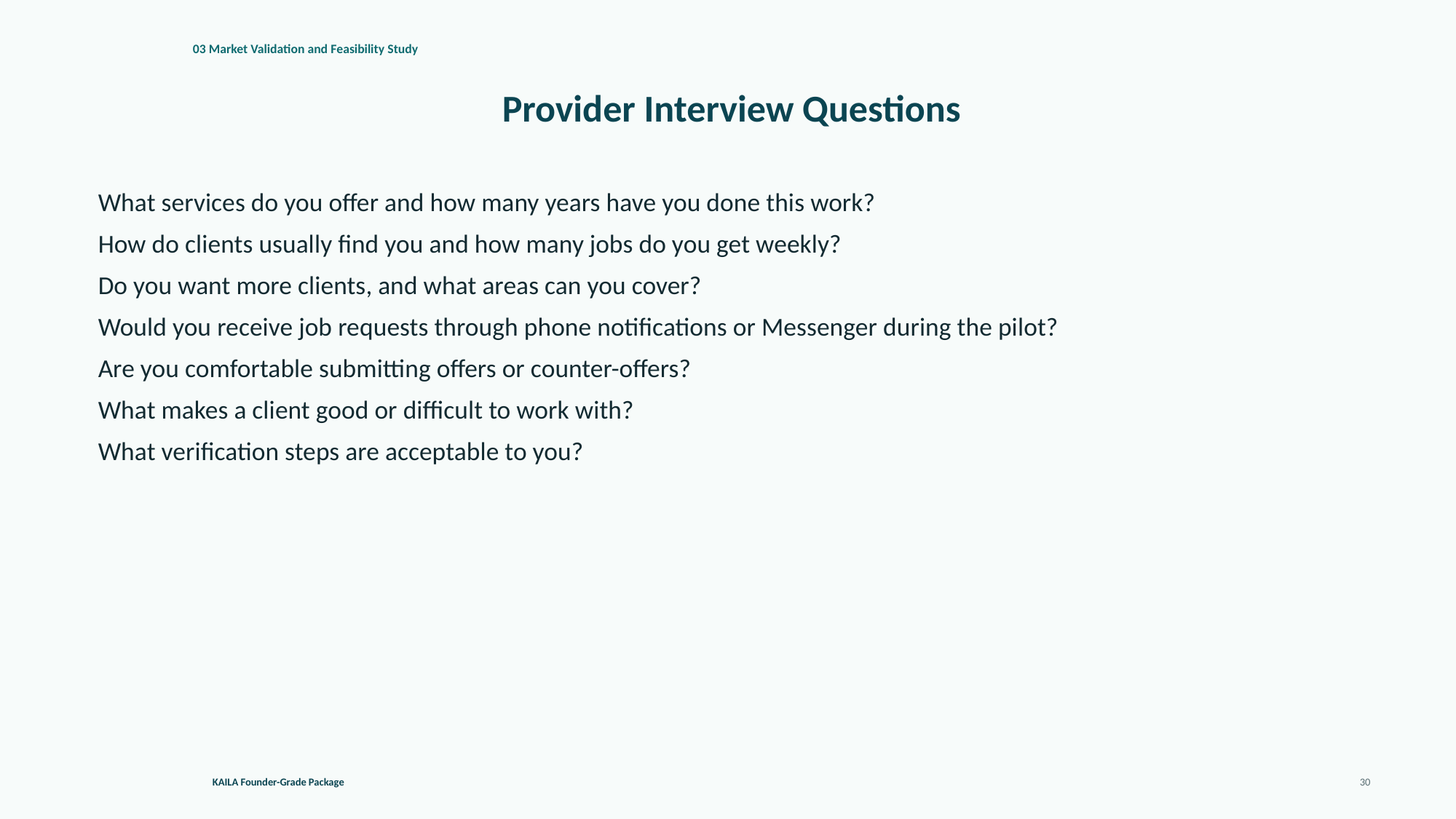

03 Market Validation and Feasibility Study
Provider Interview Questions
What services do you offer and how many years have you done this work?
How do clients usually find you and how many jobs do you get weekly?
Do you want more clients, and what areas can you cover?
Would you receive job requests through phone notifications or Messenger during the pilot?
Are you comfortable submitting offers or counter-offers?
What makes a client good or difficult to work with?
What verification steps are acceptable to you?
KAILA Founder-Grade Package
30